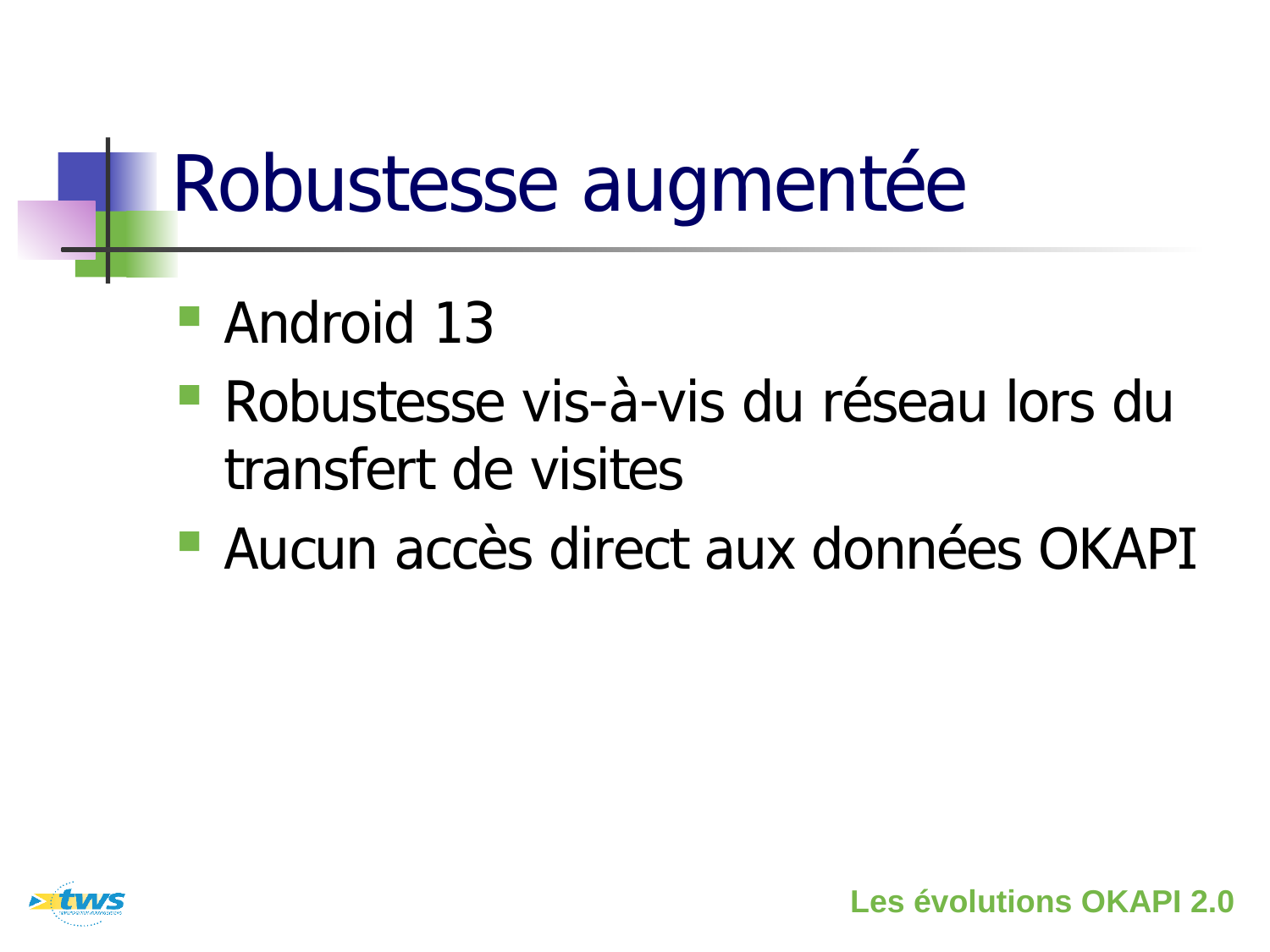

# Robustesse augmentée
Android 13
Robustesse vis-à-vis du réseau lors du transfert de visites
Aucun accès direct aux données OKAPI

Les évolutions OKAPI 2.0